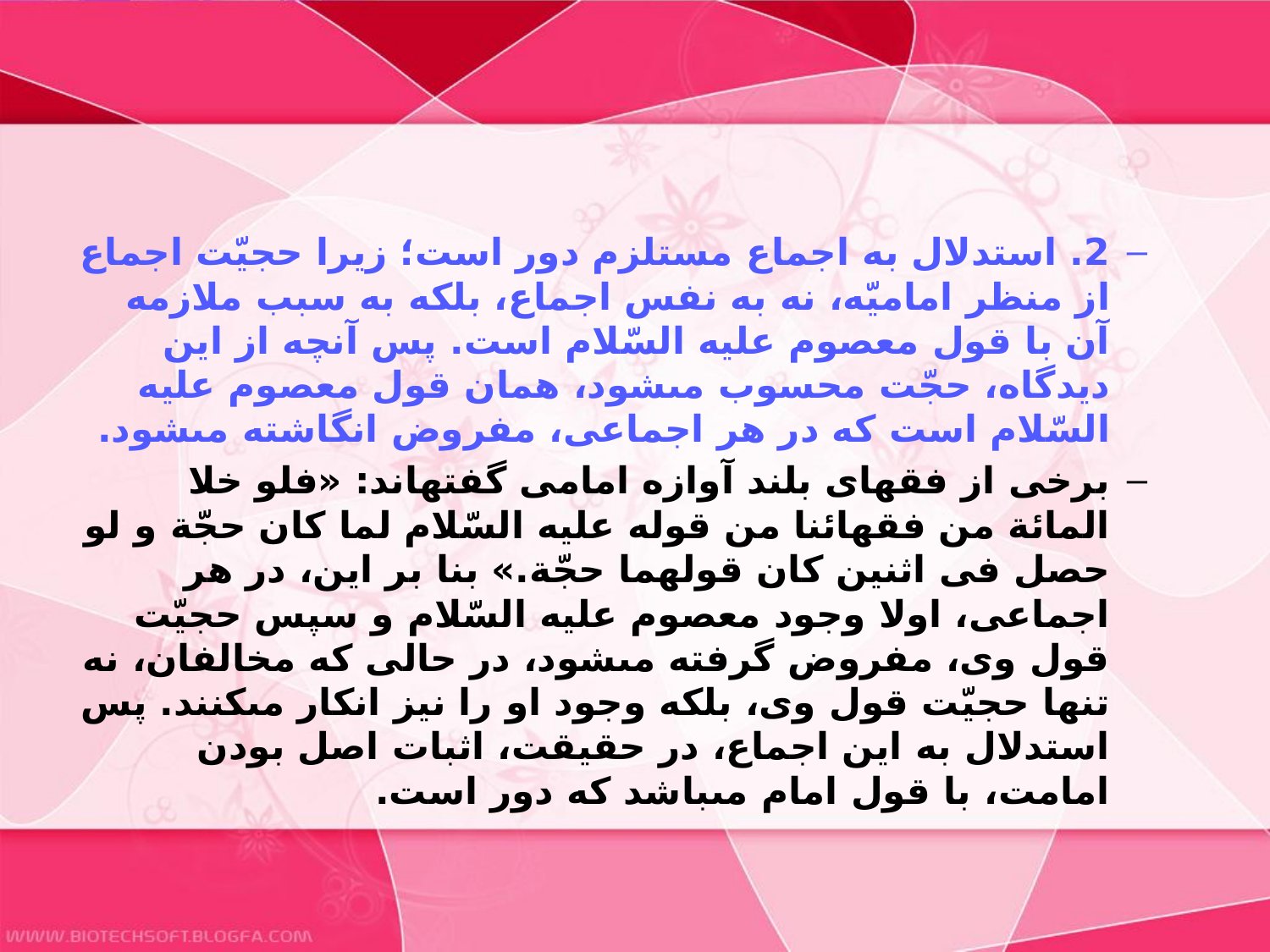

#
2. استدلال به اجماع مستلزم دور است؛ زيرا حجيّت اجماع از منظر اماميّه، نه به نفس اجماع، بلكه به سبب ملازمه آن با قول معصوم عليه السّلام است. پس آنچه از اين ديدگاه، حجّت محسوب مى‏شود، همان قول معصوم عليه السّلام است كه در هر اجماعى، مفروض انگاشته مى‏شود.
برخى از فقهاى بلند آوازه امامى گفته‏اند: «فلو خلا المائة من فقهائنا من قوله عليه السّلام لما كان حجّة و لو حصل فى اثنين كان قولهما حجّة.» بنا بر اين، در هر اجماعى، اولا وجود معصوم عليه السّلام و سپس حجيّت قول وى، مفروض گرفته مى‏شود، در حالى كه مخالفان، نه تنها حجيّت قول وى، بلكه وجود او را نيز انكار مى‏كنند. پس استدلال به اين اجماع، در حقيقت، اثبات اصل بودن امامت، با قول امام مى‏باشد كه دور است.